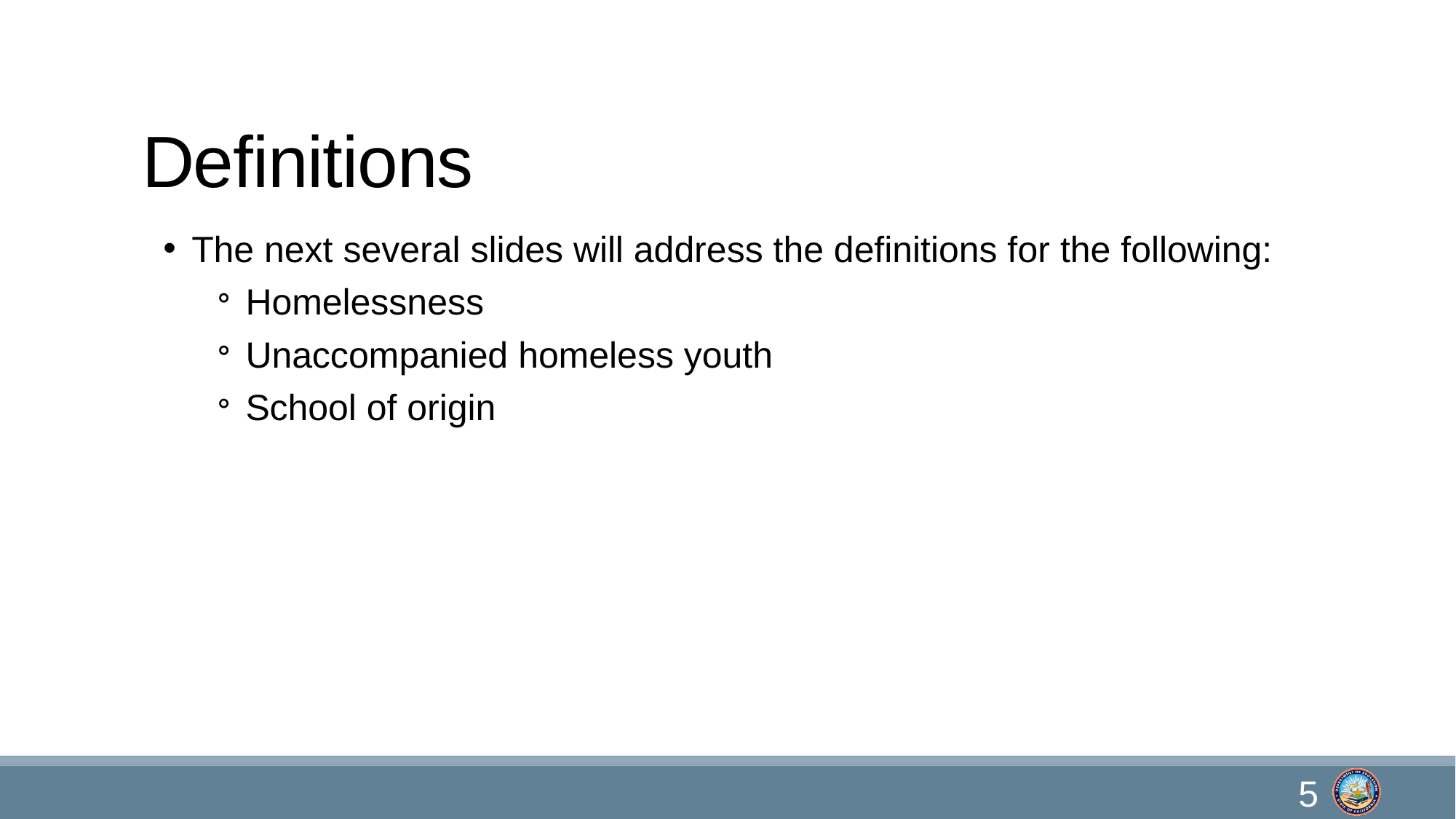

# Definitions
The next several slides will address the definitions for the following:
Homelessness
Unaccompanied homeless youth
School of origin

5